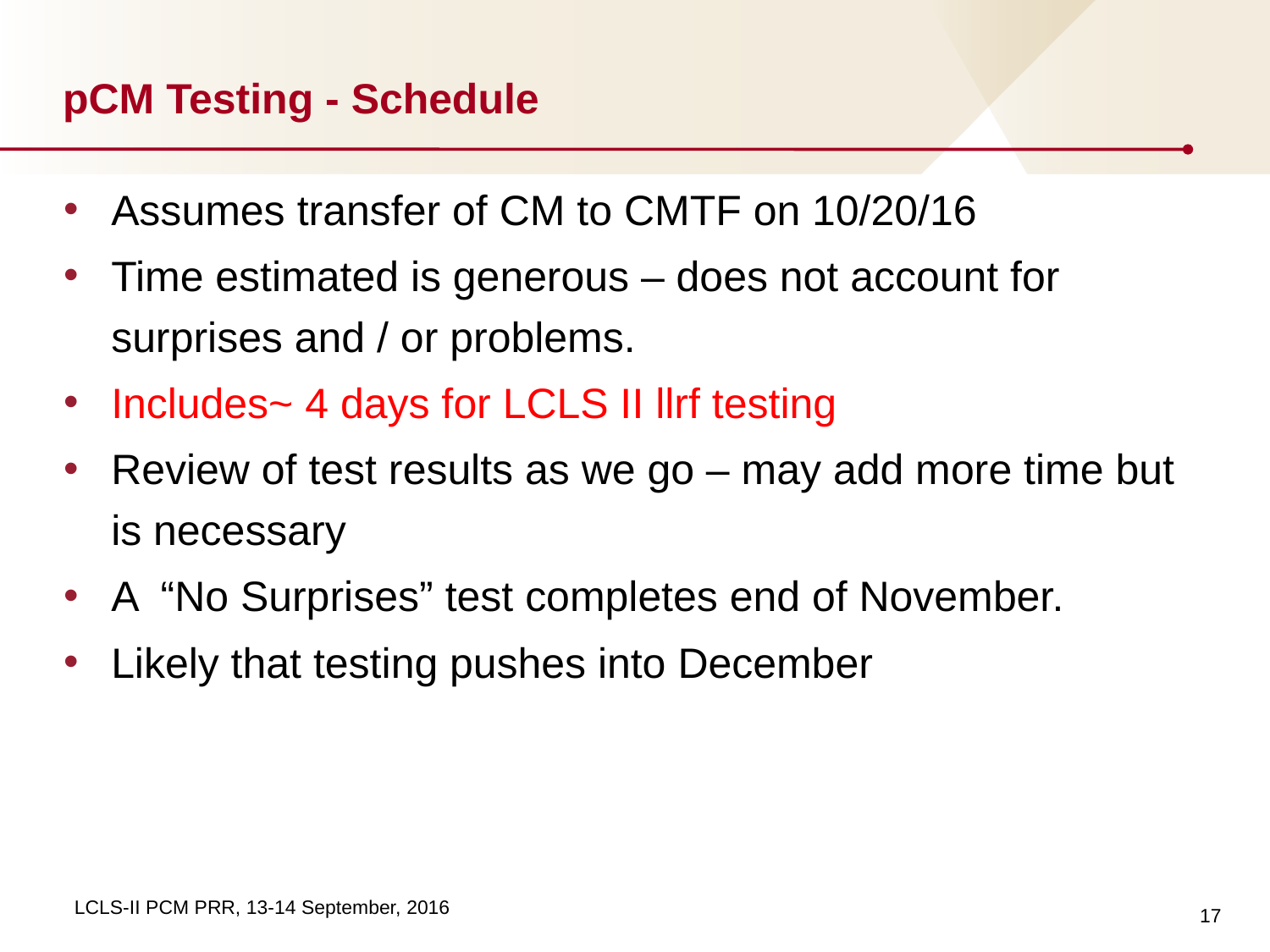

# pCM Testing - Schedule
Assumes transfer of CM to CMTF on 10/20/16
Time estimated is generous – does not account for surprises and / or problems.
Includes~ 4 days for LCLS II llrf testing
Review of test results as we go – may add more time but is necessary
A  “No Surprises” test completes end of November.
Likely that testing pushes into December

17
LCLS-II PCM PRR, 13-14 September, 2016